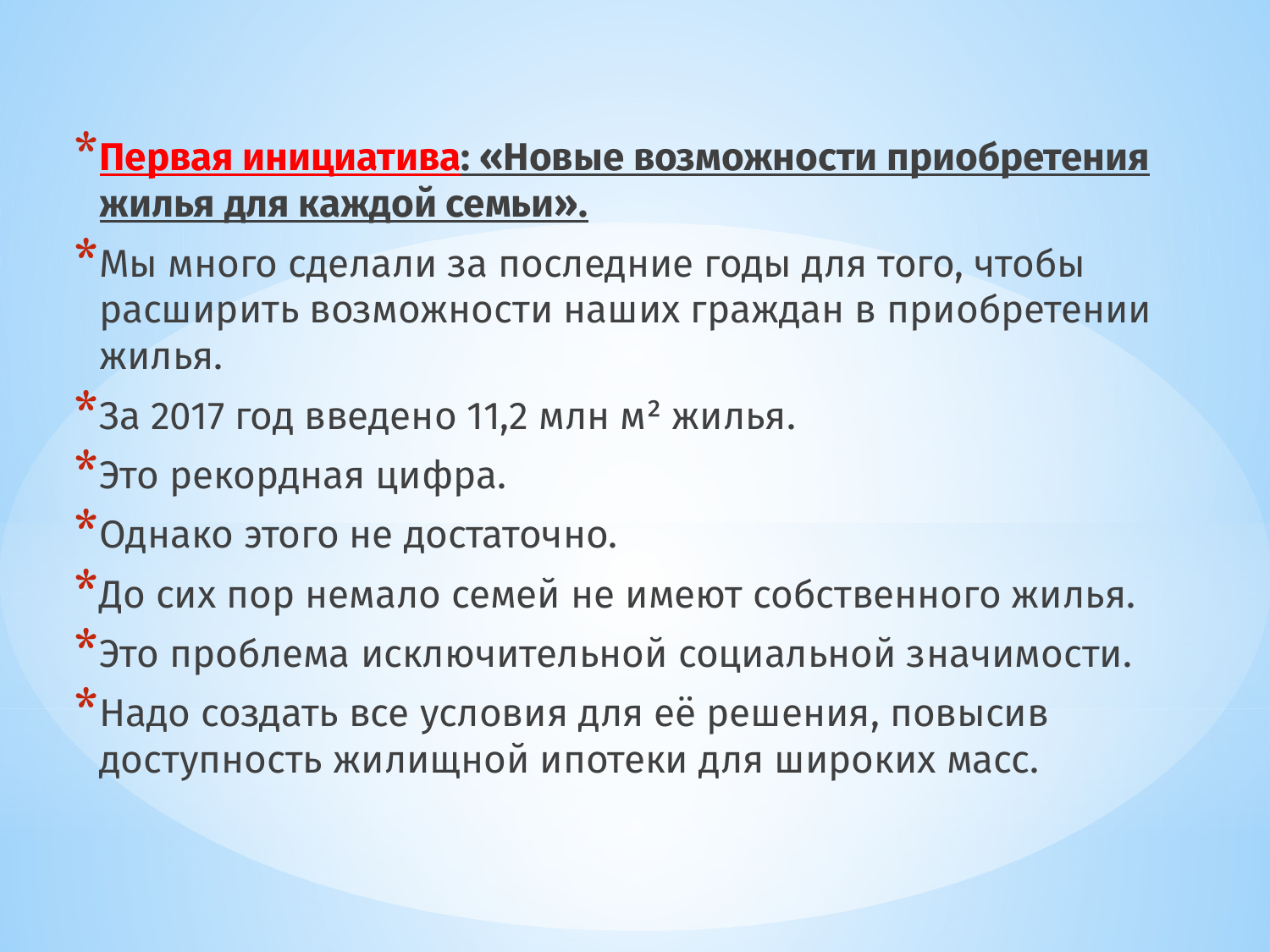

Первая инициатива: «Новые возможности приобретения жилья для каждой семьи».
Мы много сделали за последние годы для того, чтобы расширить возможности наших граждан в приобретении жилья.
За 2017 год введено 11,2 млн м² жилья.
Это рекордная цифра.
Однако этого не достаточно.
До сих пор немало семей не имеют собственного жилья.
Это проблема исключительной социальной значимости.
Надо создать все условия для её решения, повысив доступность жилищной ипотеки для широких масс.